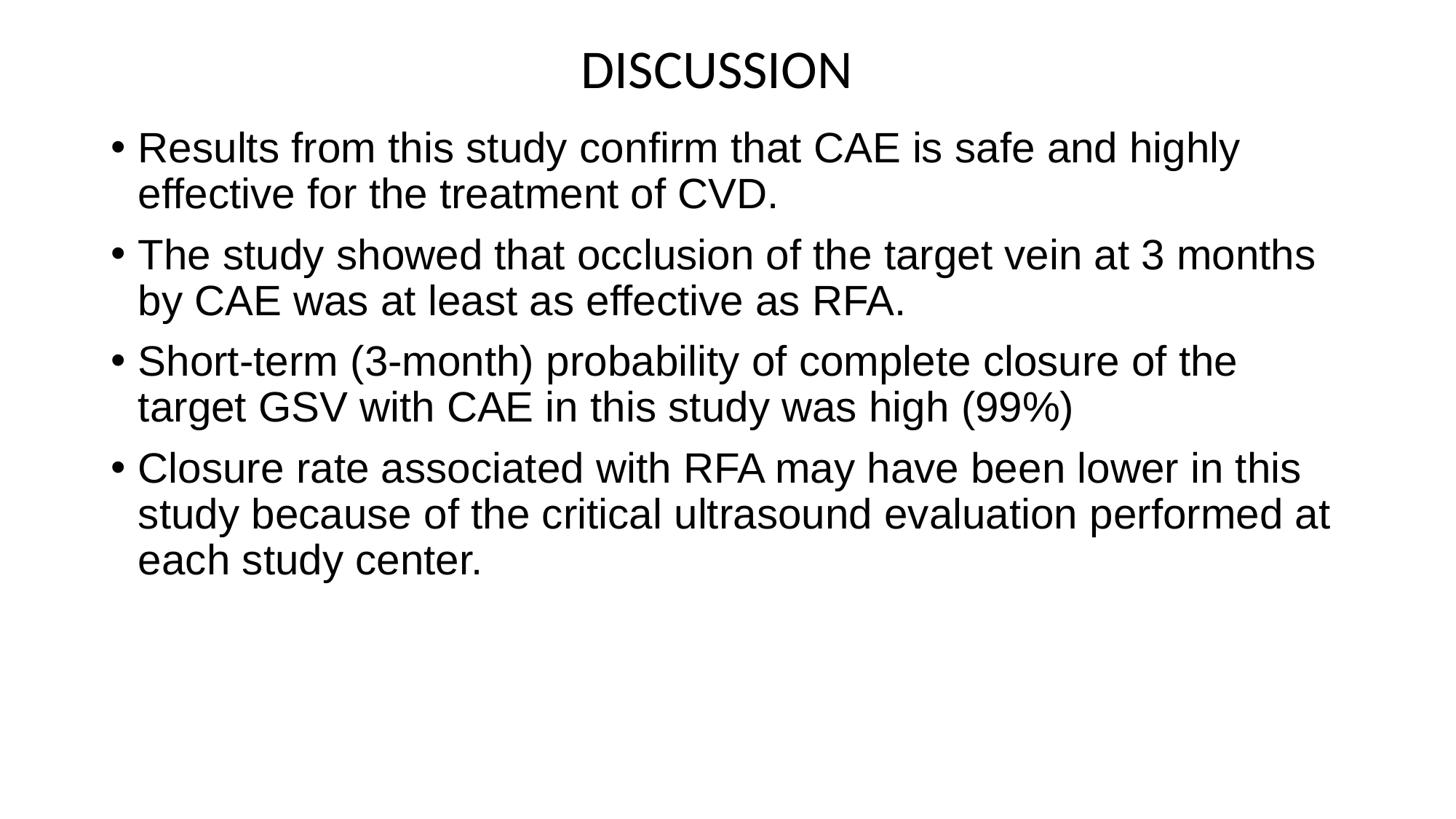

# DISCUSSION
Results from this study confirm that CAE is safe and highly effective for the treatment of CVD.
The study showed that occlusion of the target vein at 3 months by CAE was at least as effective as RFA.
Short-term (3-month) probability of complete closure of the target GSV with CAE in this study was high (99%)
Closure rate associated with RFA may have been lower in this study because of the critical ultrasound evaluation performed at each study center.